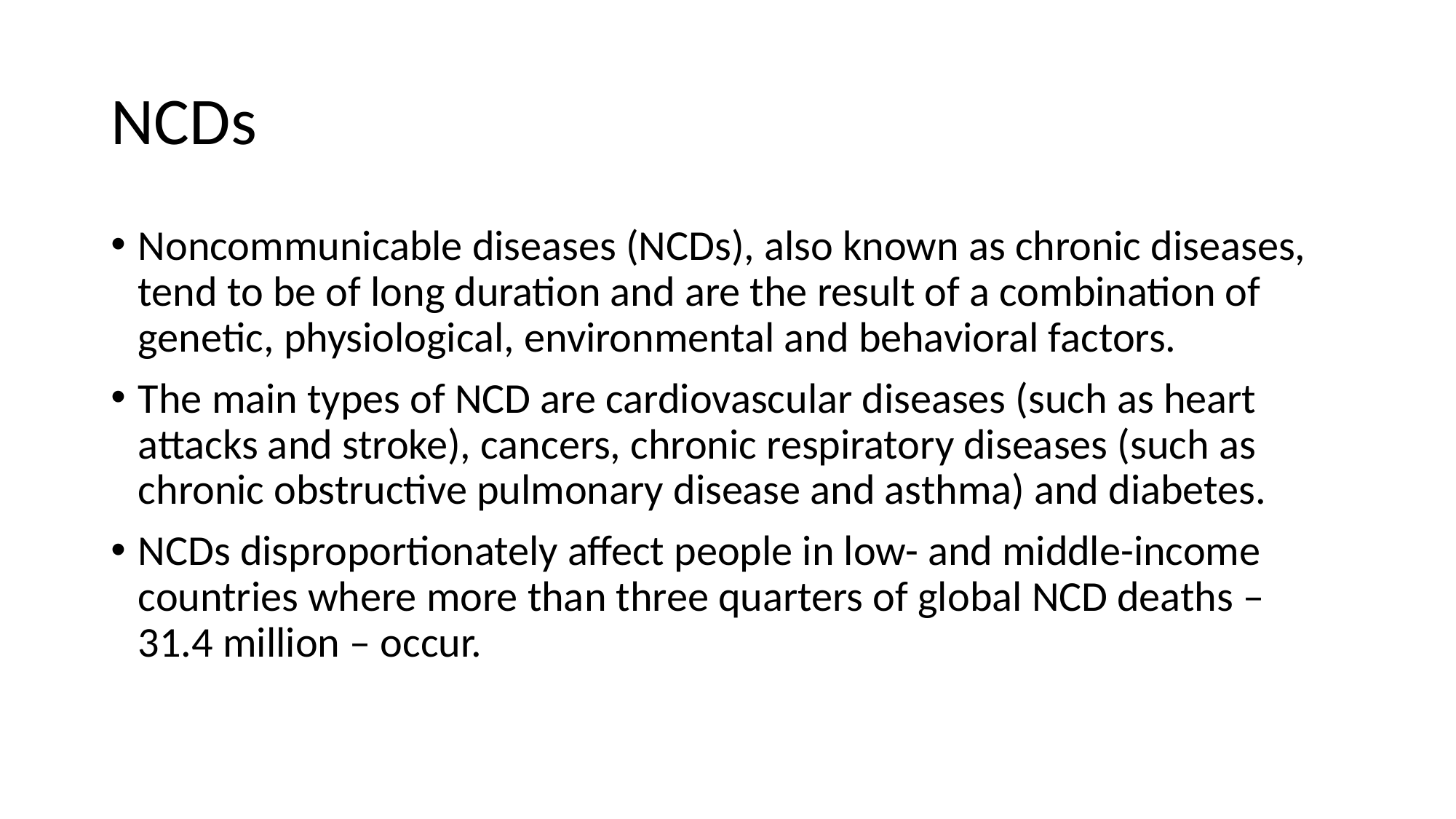

# NCDs
Noncommunicable diseases (NCDs), also known as chronic diseases, tend to be of long duration and are the result of a combination of genetic, physiological, environmental and behavioral factors.
The main types of NCD are cardiovascular diseases (such as heart attacks and stroke), cancers, chronic respiratory diseases (such as chronic obstructive pulmonary disease and asthma) and diabetes.
NCDs disproportionately affect people in low- and middle-income countries where more than three quarters of global NCD deaths – 31.4 million – occur.